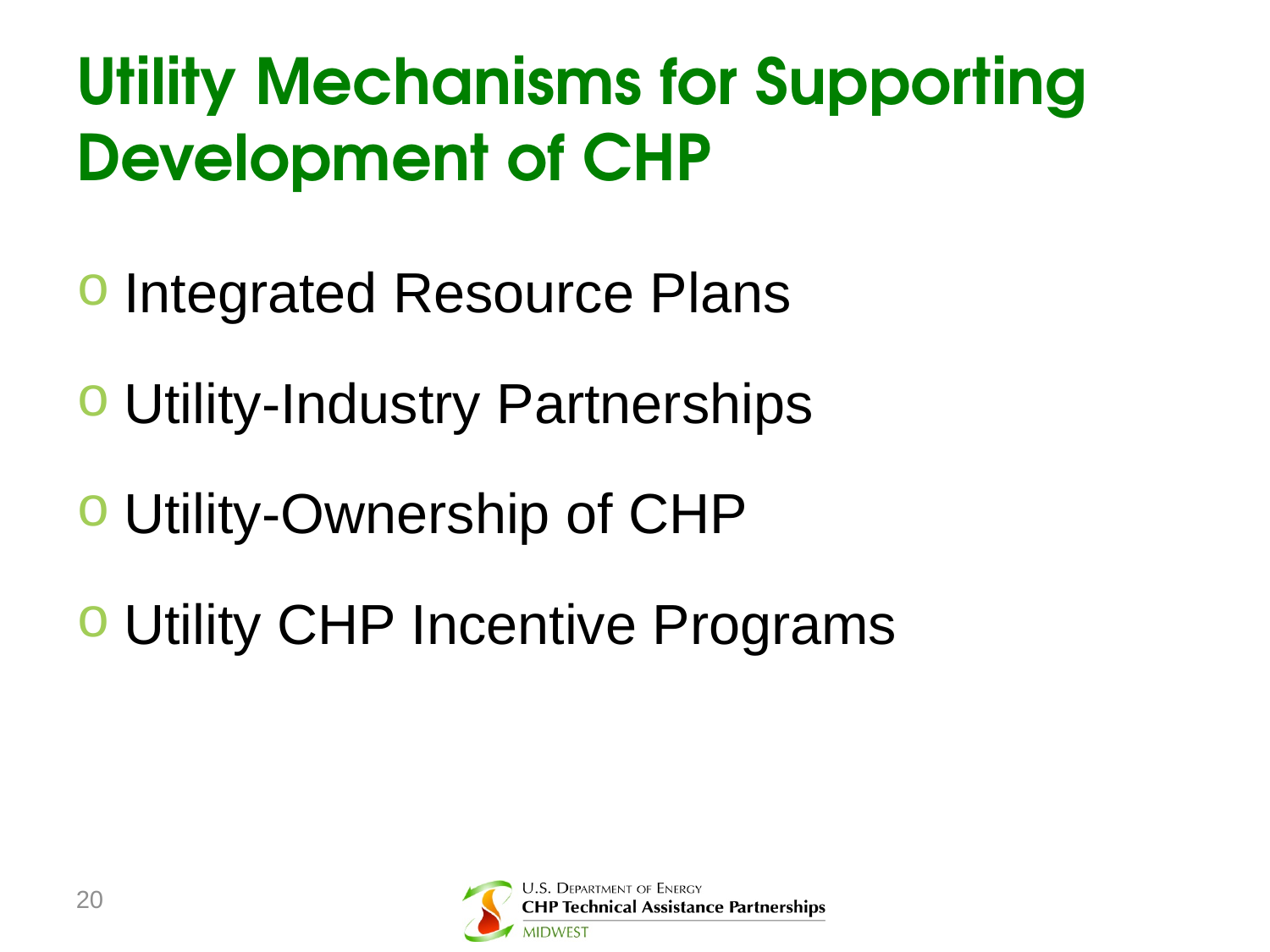

# Utility Mechanisms for Supporting Development of CHP
Integrated Resource Plans
Utility-Industry Partnerships
Utility-Ownership of CHP
Utility CHP Incentive Programs

20